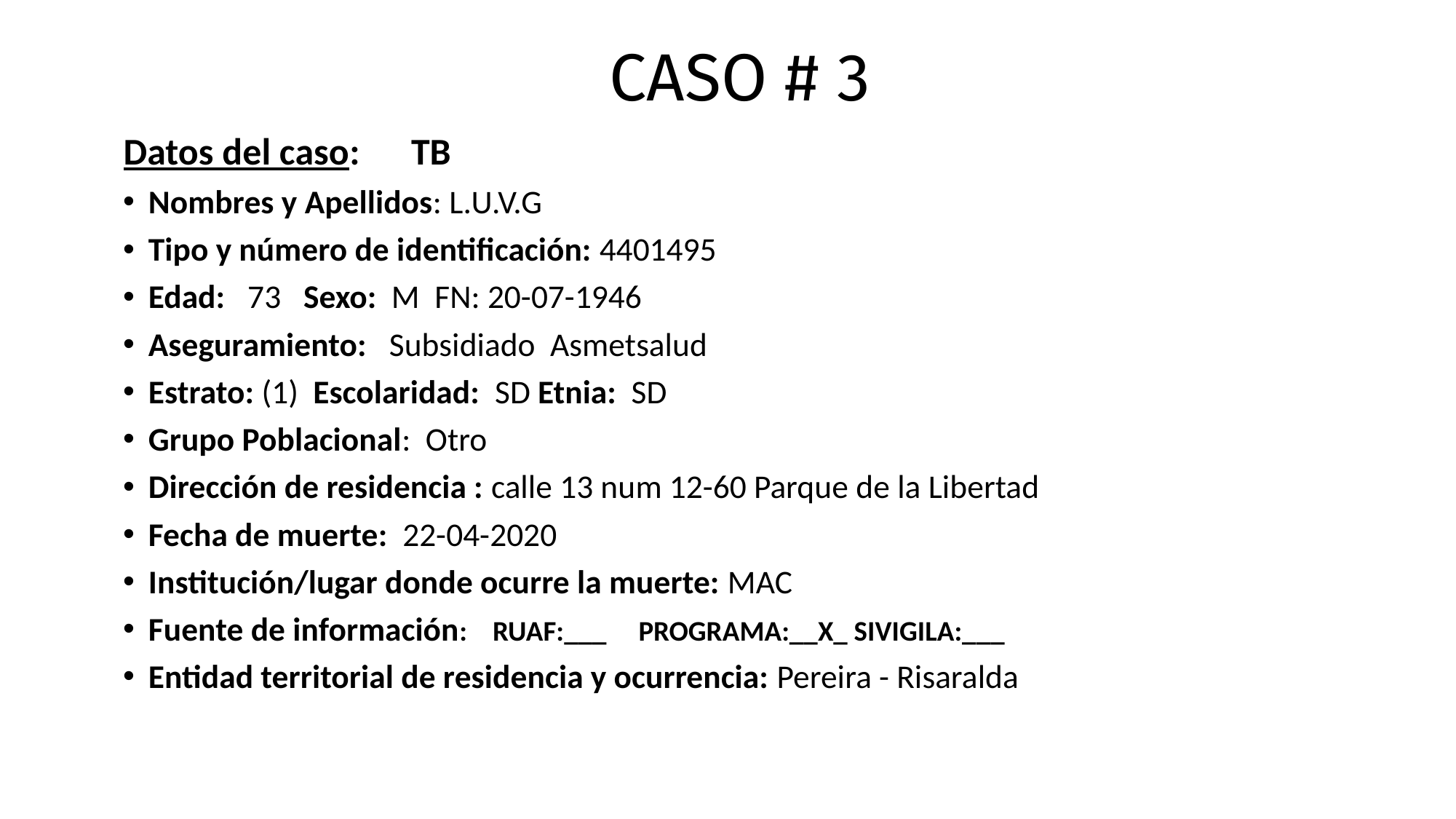

# CASO # 3
Datos del caso:      TB
Nombres y Apellidos: L.U.V.G
Tipo y número de identificación: 4401495
Edad:   73   Sexo:  M  FN: 20-07-1946
Aseguramiento:   Subsidiado  Asmetsalud
Estrato: (1)  Escolaridad:  SD Etnia:  SD
Grupo Poblacional:  Otro
Dirección de residencia : calle 13 num 12-60 Parque de la Libertad
Fecha de muerte:  22-04-2020
Institución/lugar donde ocurre la muerte: MAC
Fuente de información:    RUAF:___     PROGRAMA:__X_ SIVIGILA:___
Entidad territorial de residencia y ocurrencia: Pereira - Risaralda